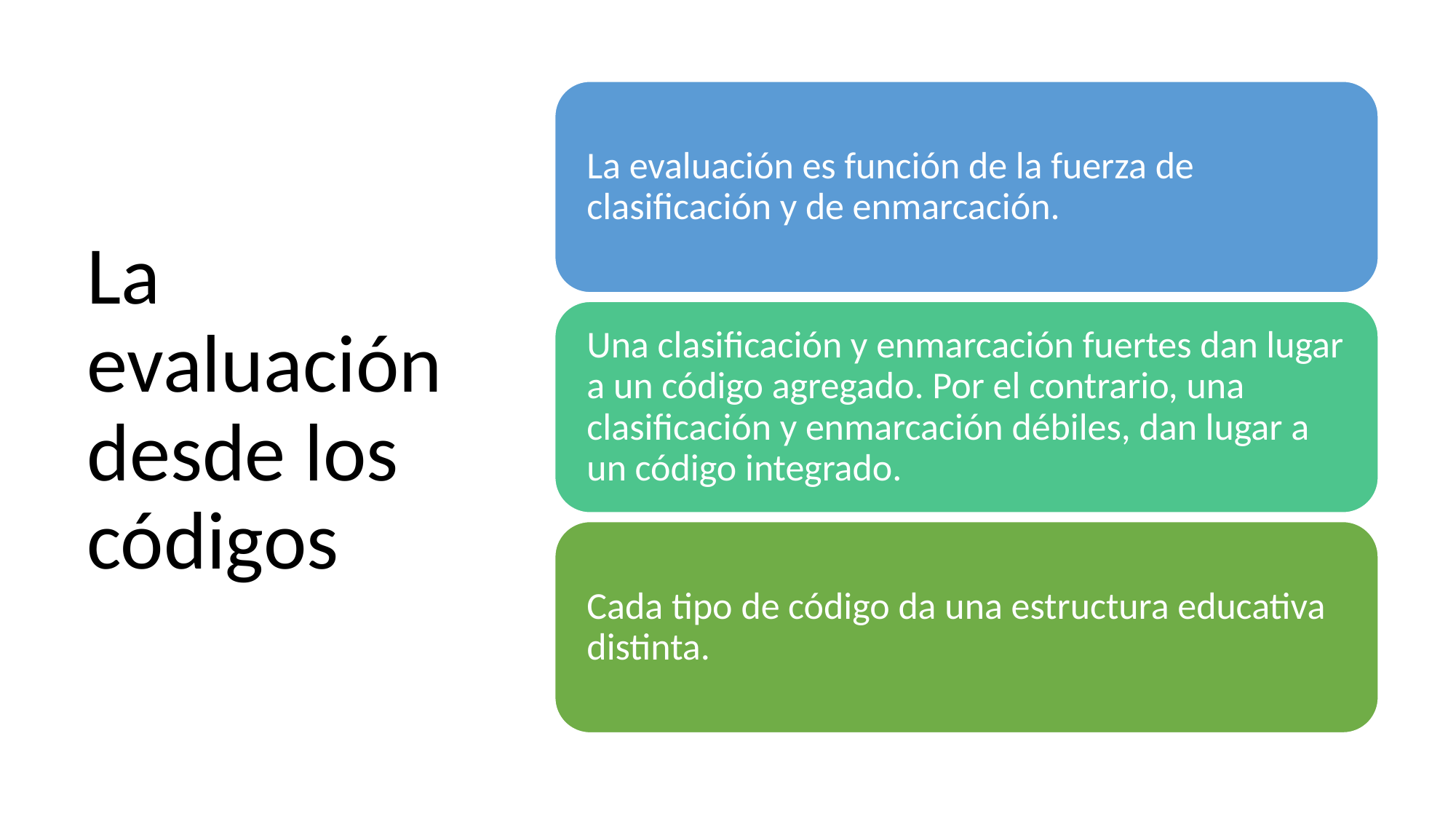

La evaluación es función de la fuerza de clasificación y de enmarcación.
Una clasificación y enmarcación fuertes dan lugar a un código agregado. Por el contrario, una clasificación y enmarcación débiles, dan lugar a un código integrado.
Cada tipo de código da una estructura educativa distinta.
# La evaluación desde los códigos